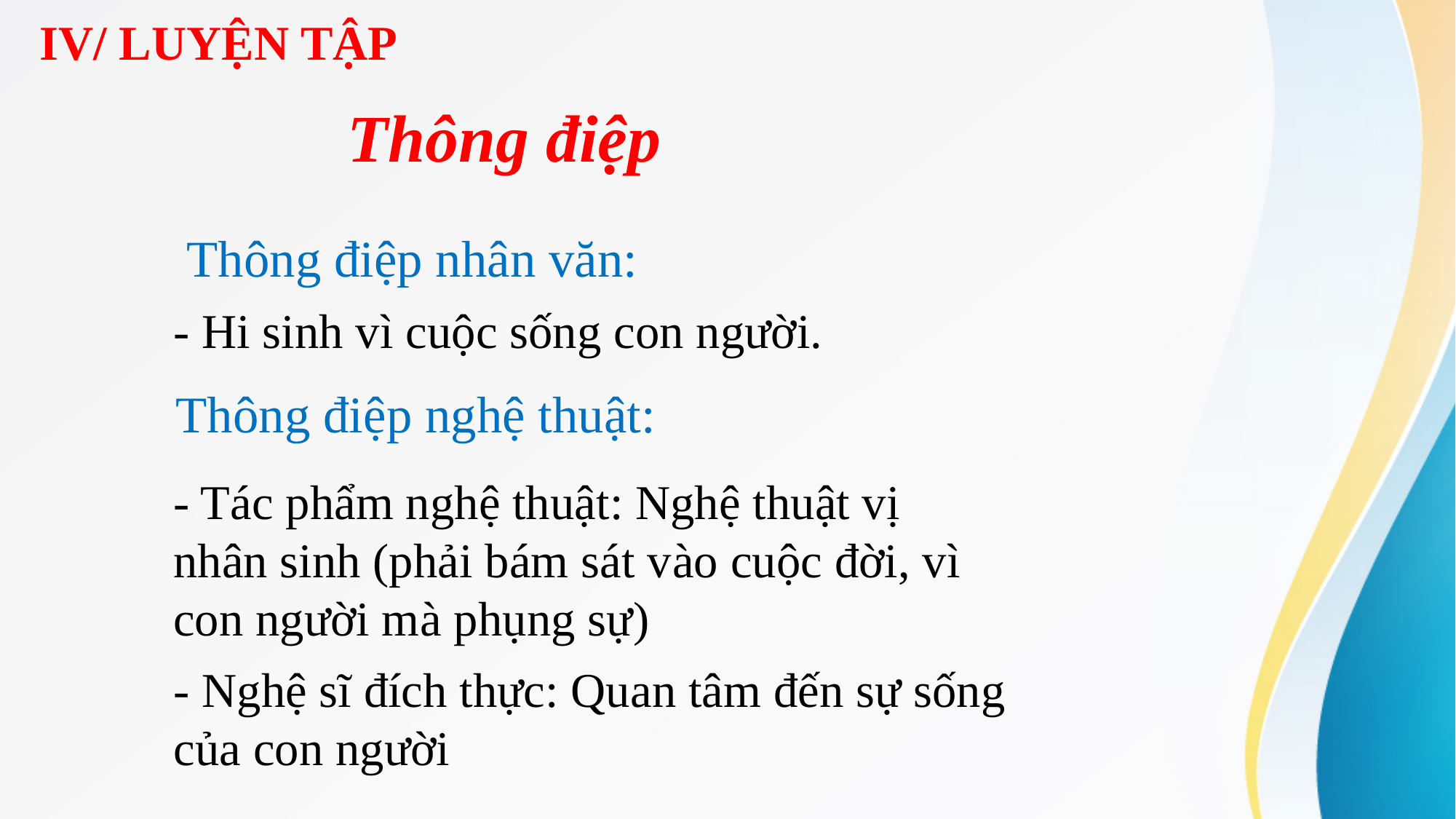

# IV/ LUYỆN TẬP
Thông điệp
Thông điệp nhân văn:
- Hi sinh vì cuộc sống con người.
Thông điệp nghệ thuật:
- Tác phẩm nghệ thuật: Nghệ thuật vị nhân sinh (phải bám sát vào cuộc đời, vì con người mà phụng sự)
- Nghệ sĩ đích thực: Quan tâm đến sự sống của con người